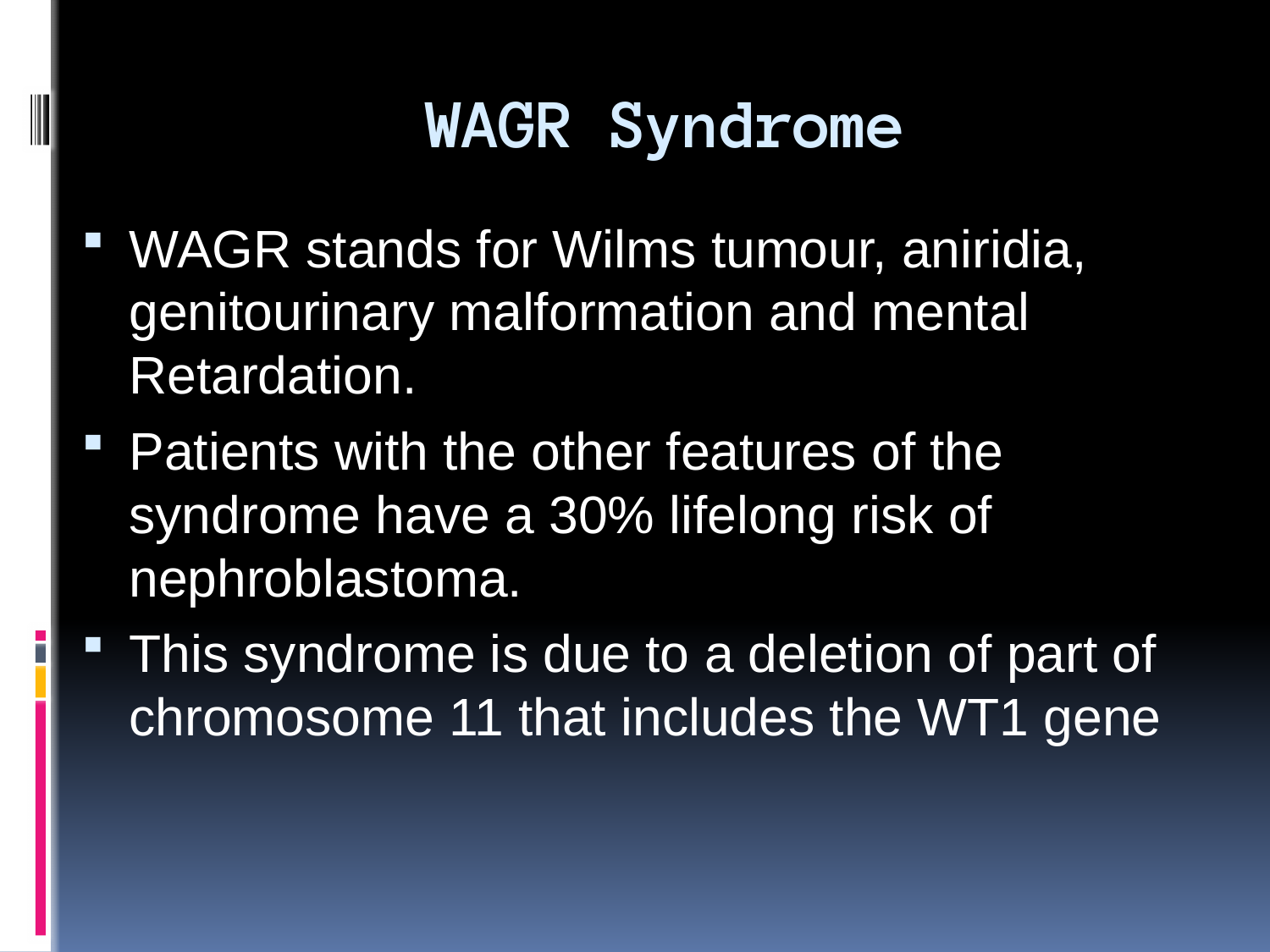

# WAGR Syndrome
WAGR stands for Wilms tumour, aniridia, genitourinary malformation and mental Retardation.
Patients with the other features of the syndrome have a 30% lifelong risk of nephroblastoma.
This syndrome is due to a deletion of part of chromosome 11 that includes the WT1 gene